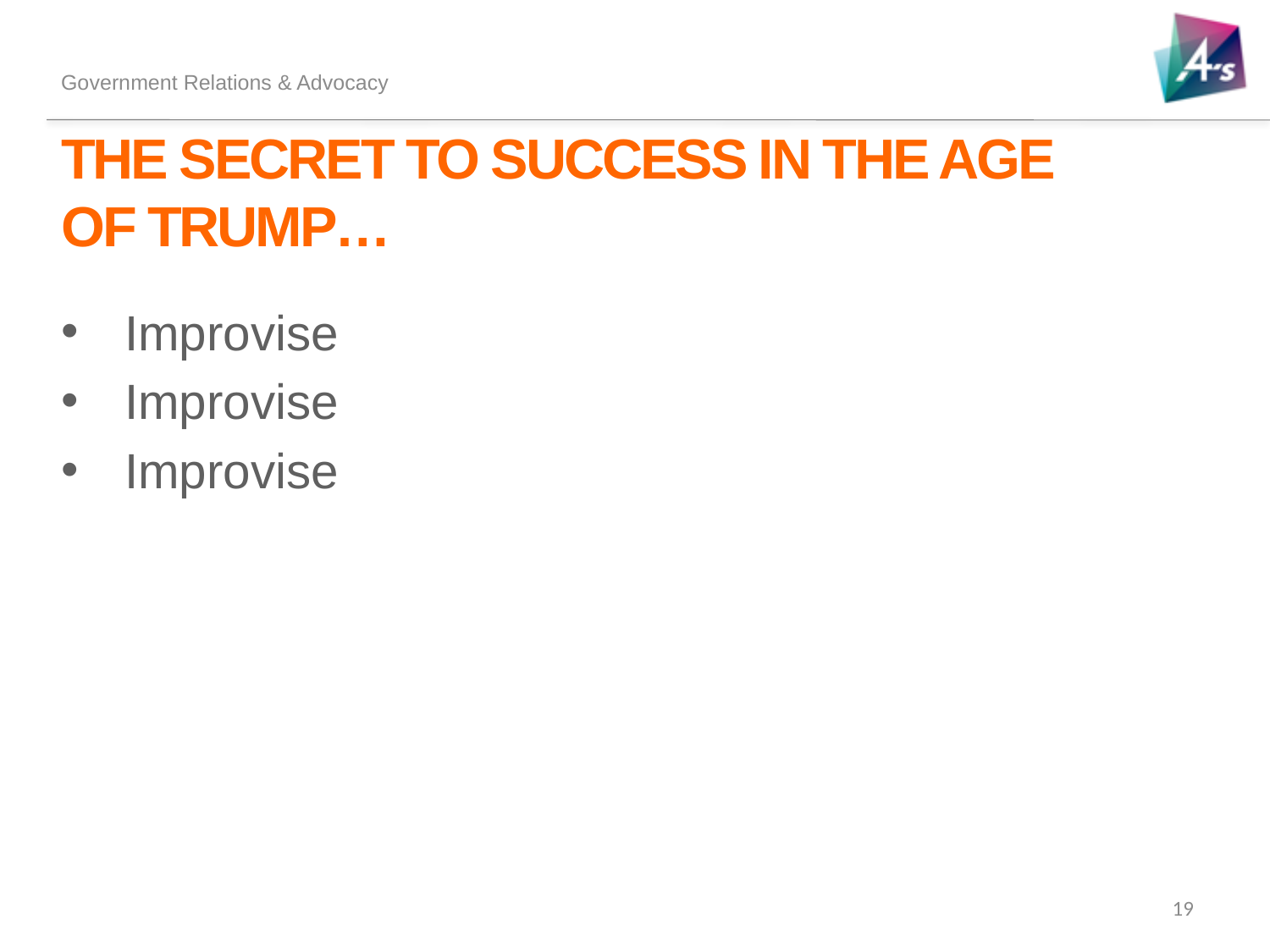

Government Relations & Advocacy

# The secret to success in the age of Trump…

Improvise
Improvise
Improvise
19